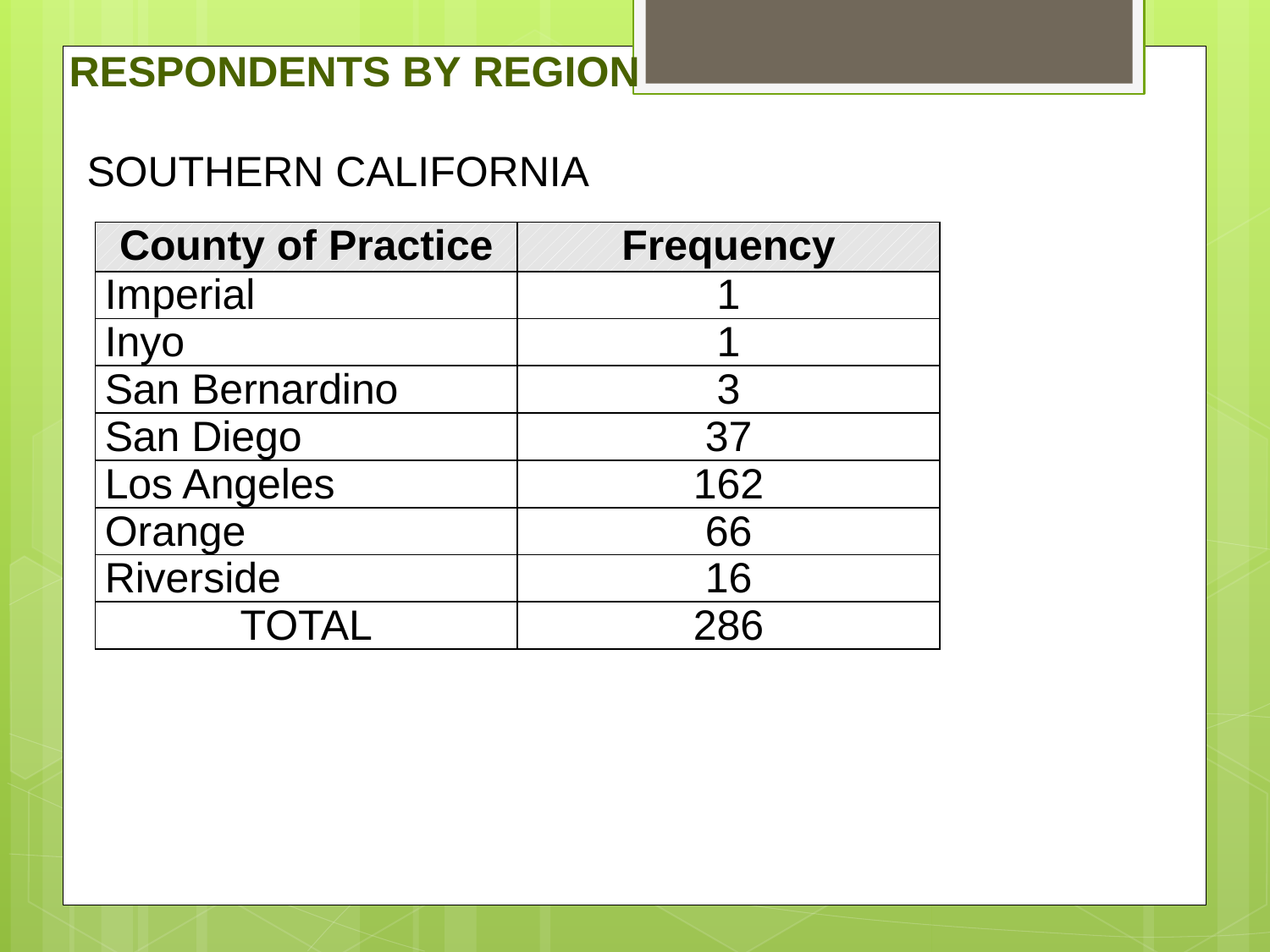

RESPONDENTS BY REGION
SOUTHERN CALIFORNIA

| County of Practice | Frequency |
| --- | --- |
| Imperial | 1 |
| Inyo | 1 |
| San Bernardino | 3 |
| San Diego | 37 |
| Los Angeles | 162 |
| Orange | 66 |
| Riverside | 16 |
| TOTAL | 286 |